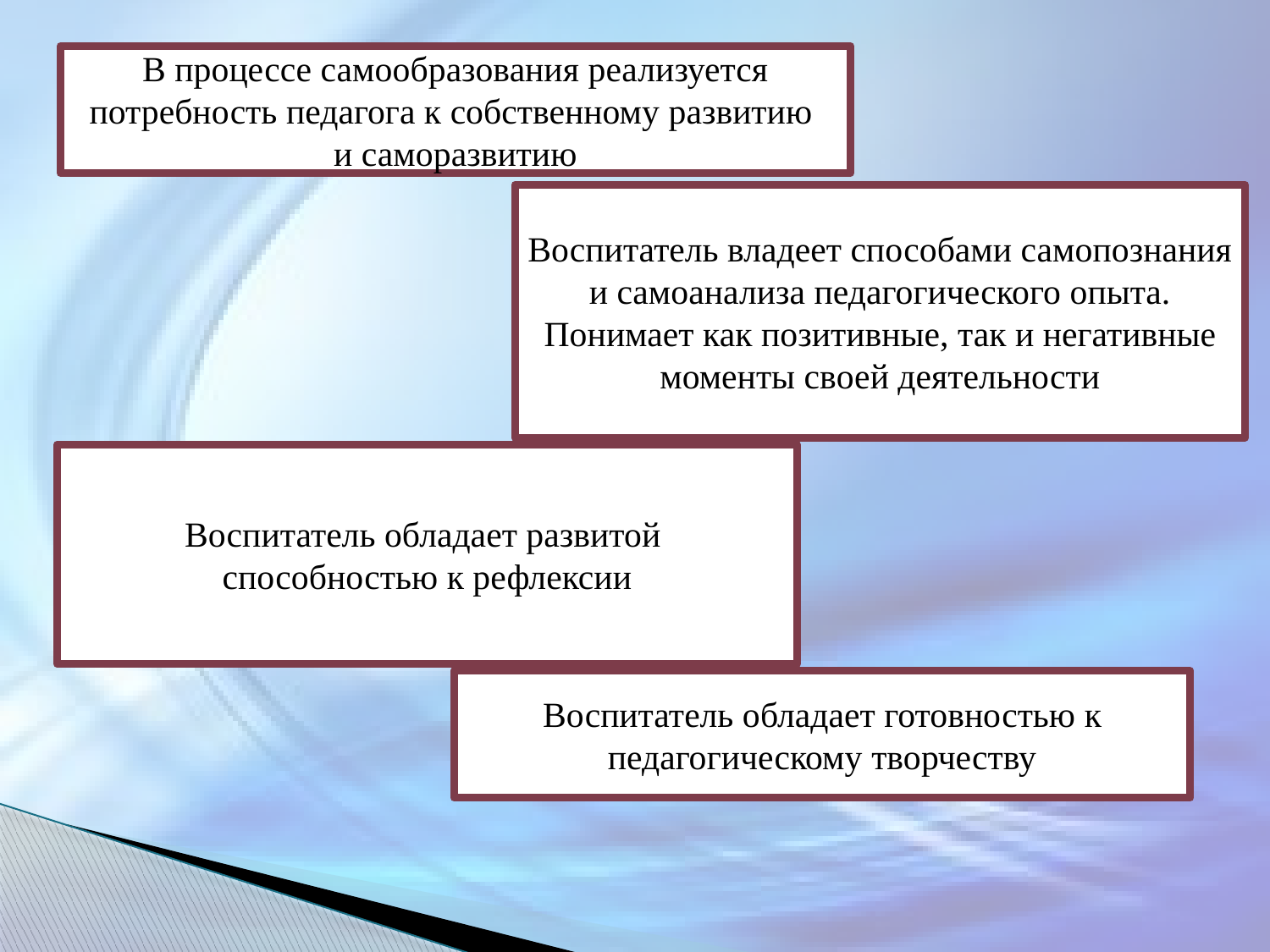

В процессе самообразования реализуется потребность педагога к собственному развитию
и саморазвитию
Воспитатель владеет способами самопознания и самоанализа педагогического опыта. Понимает как позитивные, так и негативные моменты своей деятельности
Воспитатель обладает развитой
способностью к рефлексии
Воспитатель обладает готовностью к педагогическому творчеству